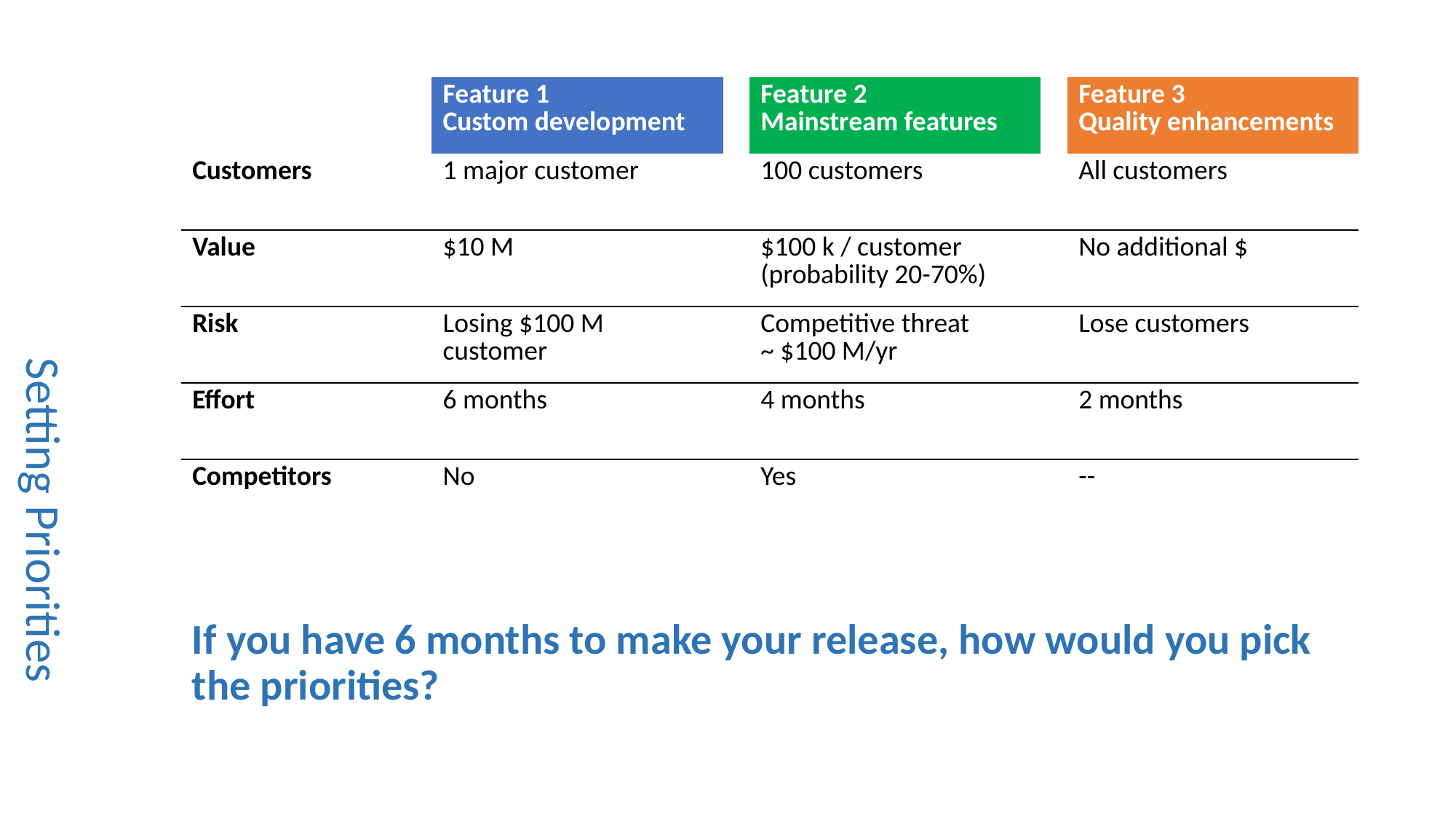

# Setting Priorities
|  |  | Feature 1 Custom development |  | Feature 2 Mainstream features |  | Feature 3 Quality enhancements |
| --- | --- | --- | --- | --- | --- | --- |
| Customers |  | 1 major customer |  | 100 customers |  | All customers |
| Value |  | $10 M |  | $100 k / customer (probability 20-70%) |  | No additional $ |
| Risk |  | Losing $100 M customer |  | Competitive threat ~ $100 M/yr |  | Lose customers |
| Effort |  | 6 months |  | 4 months |  | 2 months |
| Competitors |  | No |  | Yes |  | -- |
If you have 6 months to make your release, how would you pick the priorities?